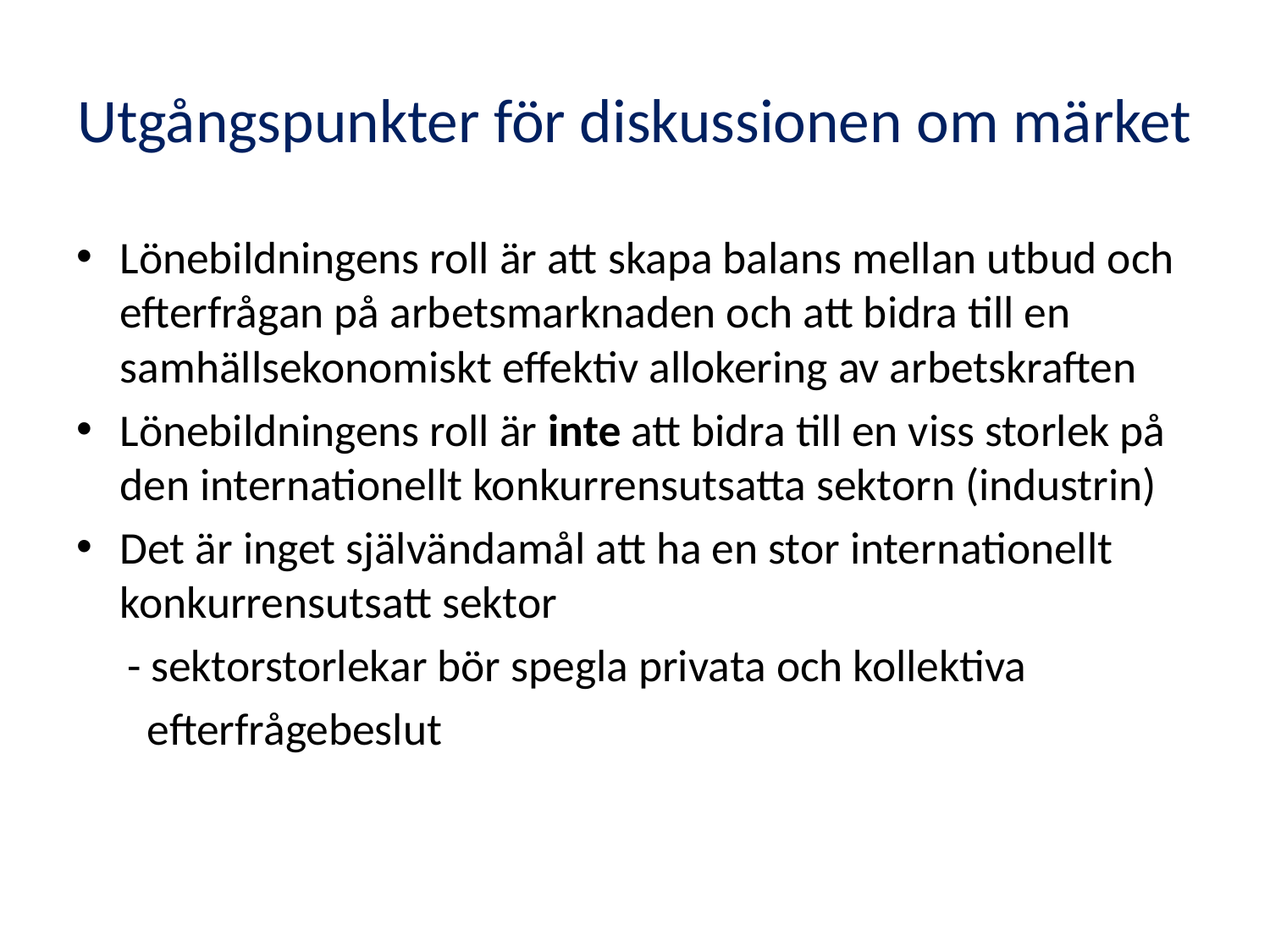

# Utgångspunkter för diskussionen om märket
Lönebildningens roll är att skapa balans mellan utbud och efterfrågan på arbetsmarknaden och att bidra till en samhällsekonomiskt effektiv allokering av arbetskraften
Lönebildningens roll är inte att bidra till en viss storlek på den internationellt konkurrensutsatta sektorn (industrin)
Det är inget självändamål att ha en stor internationellt konkurrensutsatt sektor
     - sektorstorlekar bör spegla privata och kollektiva
       efterfrågebeslut